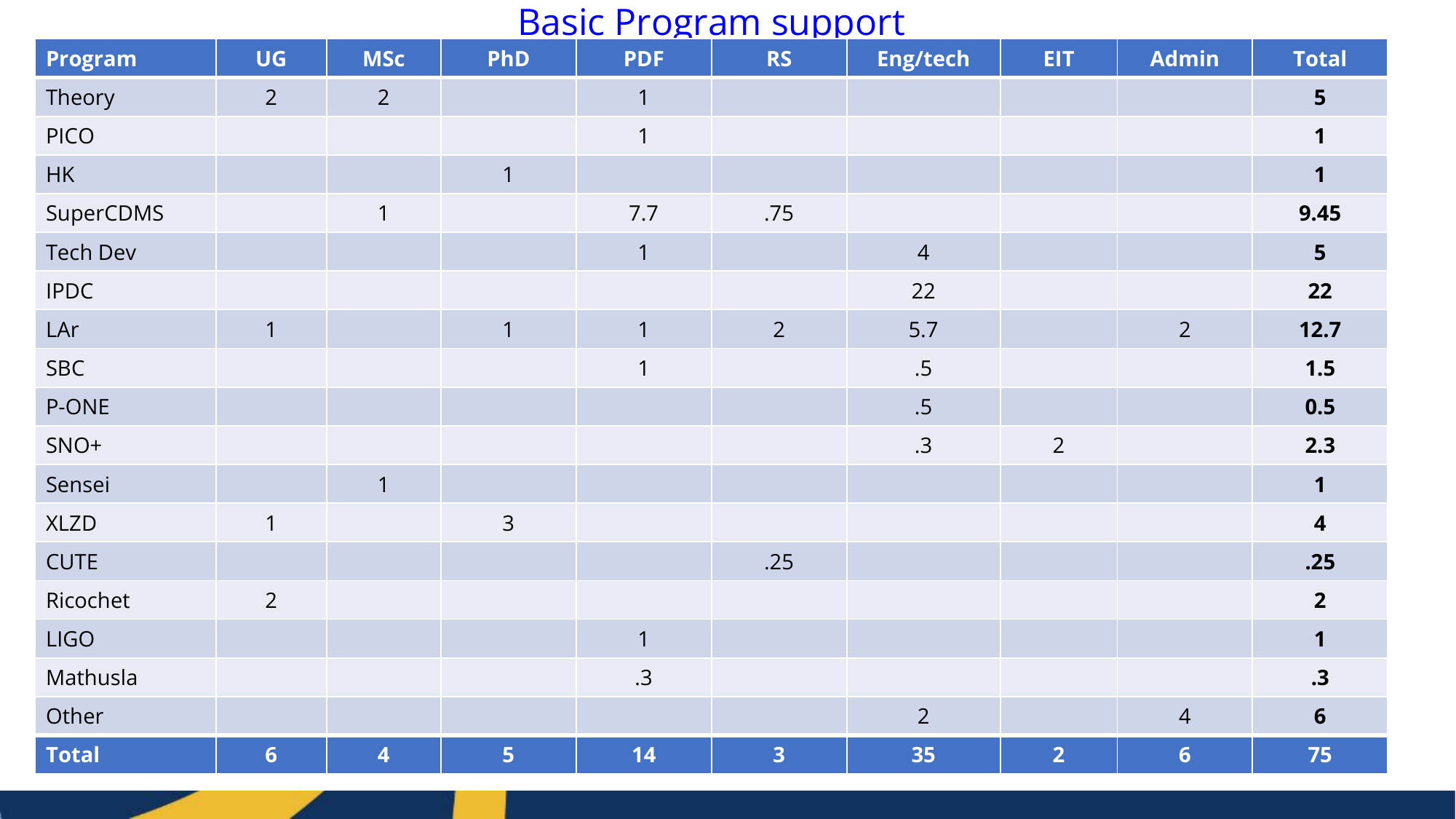

Basic Program support
| Program | UG | MSc | PhD | PDF | RS | Eng/tech | EIT | Admin | Total |
| --- | --- | --- | --- | --- | --- | --- | --- | --- | --- |
| Theory | 2 | 2 |  | 1 |  |  |  |  | 5 |
| PICO |  |  |  | 1 |  |  |  |  | 1 |
| HK |  |  | 1 |  |  |  |  |  | 1 |
| SuperCDMS |  | 1 |  | 7.7 | .75 |  |  |  | 9.45 |
| Tech Dev |  |  |  | 1 |  | 4 |  |  | 5 |
| IPDC |  |  |  |  |  | 22 |  |  | 22 |
| LAr | 1 |  | 1 | 1 | 2 | 5.7 |  | 2 | 12.7 |
| SBC |  |  |  | 1 |  | .5 |  |  | 1.5 |
| P-ONE |  |  |  |  |  | .5 |  |  | 0.5 |
| SNO+ |  |  |  |  |  | .3 | 2 |  | 2.3 |
| Sensei |  | 1 |  |  |  |  |  |  | 1 |
| XLZD | 1 |  | 3 |  |  |  |  |  | 4 |
| CUTE |  |  |  |  | .25 |  |  |  | .25 |
| Ricochet | 2 |  |  |  |  |  |  |  | 2 |
| LIGO |  |  |  | 1 |  |  |  |  | 1 |
| Mathusla |  |  |  | .3 |  |  |  |  | .3 |
| Other |  |  |  |  |  | 2 |  | 4 | 6 |
| Total | 6 | 4 | 5 | 14 | 3 | 35 | 2 | 6 | 75 |